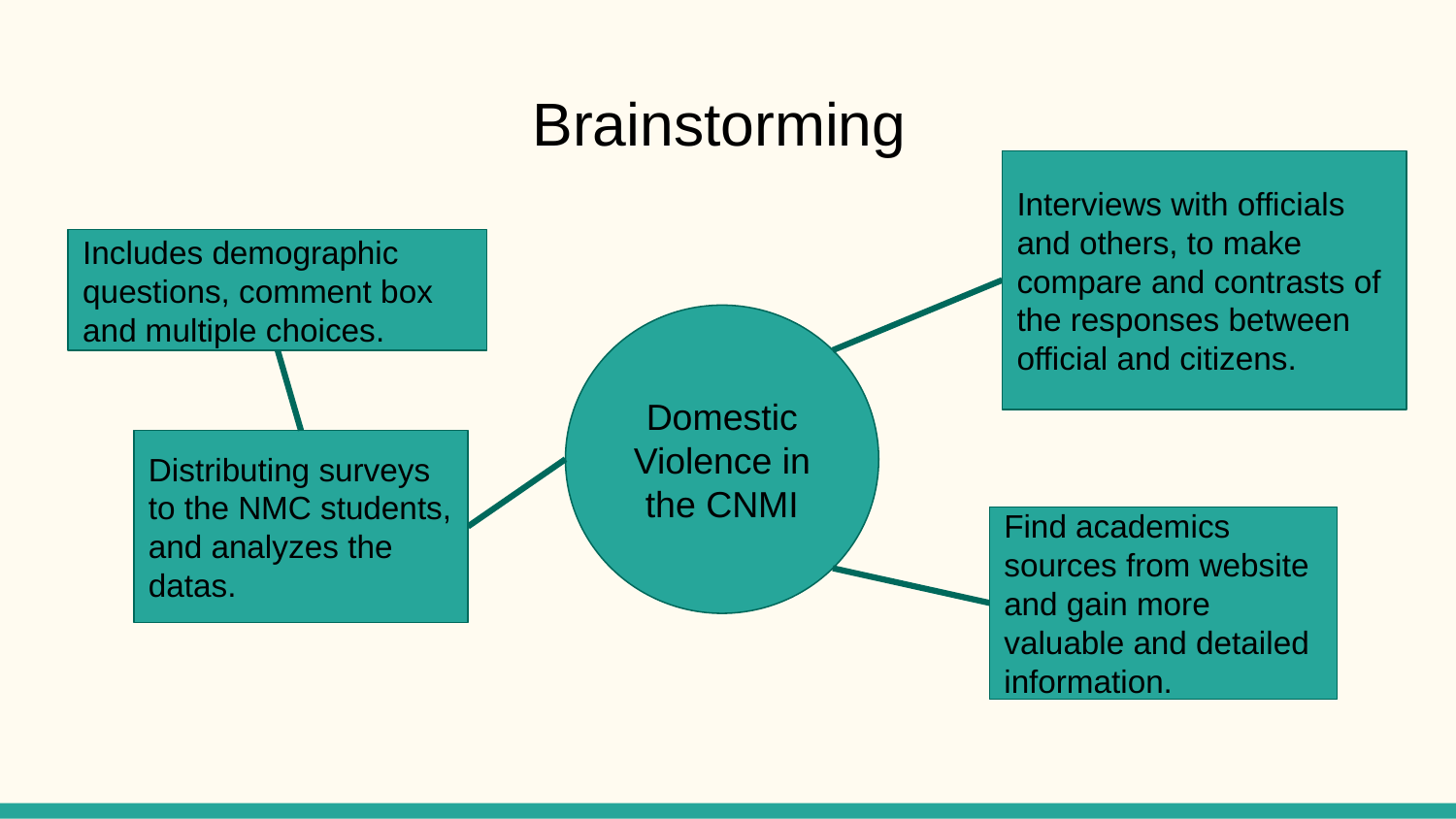

# Brainstorming
Interviews with officials and others, to make compare and contrasts of the responses between official and citizens.
Includes demographic questions, comment box and multiple choices.
Domestic Violence in the CNMI
Distributing surveys to the NMC students, and analyzes the datas.
Find academics sources from website and gain more valuable and detailed information.